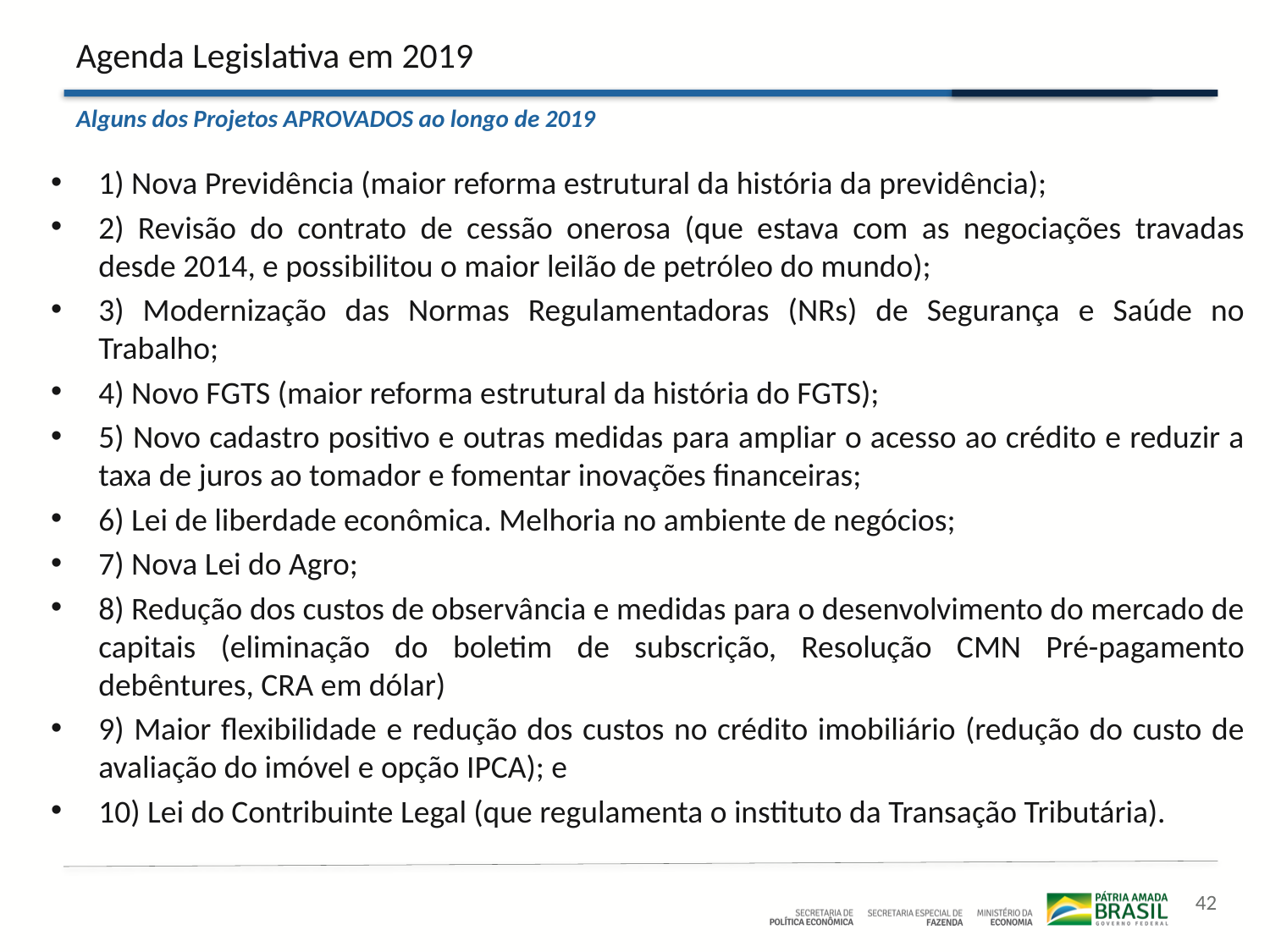

# Agenda Legislativa em 2019
Alguns dos Projetos APROVADOS ao longo de 2019
1) Nova Previdência (maior reforma estrutural da história da previdência);
2) Revisão do contrato de cessão onerosa (que estava com as negociações travadas desde 2014, e possibilitou o maior leilão de petróleo do mundo);
3) Modernização das Normas Regulamentadoras (NRs) de Segurança e Saúde no Trabalho;
4) Novo FGTS (maior reforma estrutural da história do FGTS);
5) Novo cadastro positivo e outras medidas para ampliar o acesso ao crédito e reduzir a taxa de juros ao tomador e fomentar inovações financeiras;
6) Lei de liberdade econômica. Melhoria no ambiente de negócios;
7) Nova Lei do Agro;
8) Redução dos custos de observância e medidas para o desenvolvimento do mercado de capitais (eliminação do boletim de subscrição, Resolução CMN Pré-pagamento debêntures, CRA em dólar)
9) Maior flexibilidade e redução dos custos no crédito imobiliário (redução do custo de avaliação do imóvel e opção IPCA); e
10) Lei do Contribuinte Legal (que regulamenta o instituto da Transação Tributária).